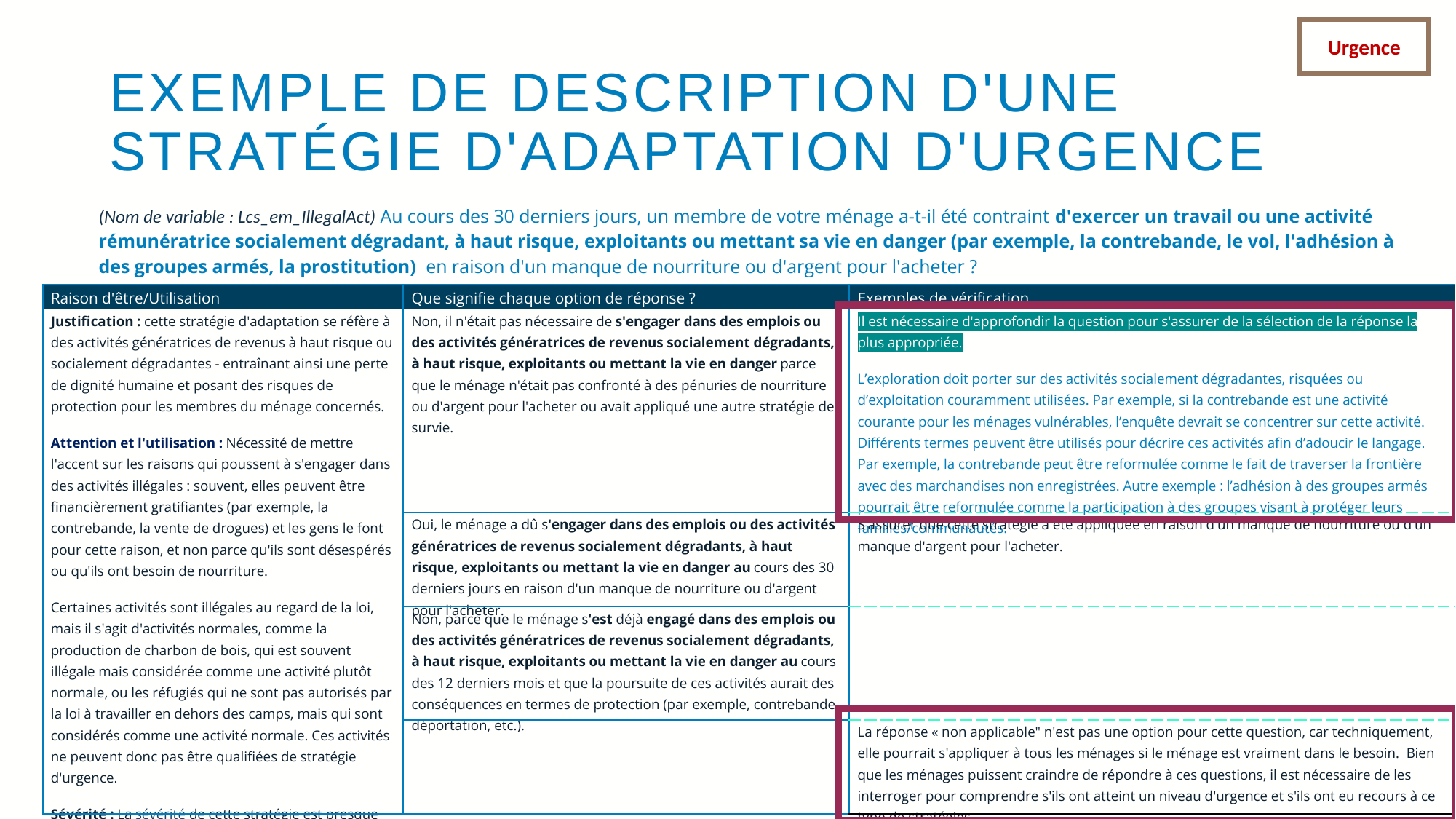

Urgence
# EXEMPLE DE DESCRIPTION D'UNE STRATÉGIE D'ADAPTATION D'URGENCE
(Nom de variable : Lcs_em_IllegalAct) Au cours des 30 derniers jours, un membre de votre ménage a-t-il été contraint d'exercer un travail ou une activité rémunératrice socialement dégradant, à haut risque, exploitants ou mettant sa vie en danger (par exemple, la contrebande, le vol, l'adhésion à des groupes armés, la prostitution)  en raison d'un manque de nourriture ou d'argent pour l'acheter ?
| Raison d'être/Utilisation | Que signifie chaque option de réponse ? | Exemples de vérification |
| --- | --- | --- |
| Justification : cette stratégie d'adaptation se réfère à des activités génératrices de revenus à haut risque ou socialement dégradantes - entraînant ainsi une perte de dignité humaine et posant des risques de protection pour les membres du ménage concernés. Attention et l'utilisation : Nécessité de mettre l'accent sur les raisons qui poussent à s'engager dans des activités illégales : souvent, elles peuvent être financièrement gratifiantes (par exemple, la contrebande, la vente de drogues) et les gens le font pour cette raison, et non parce qu'ils sont désespérés ou qu'ils ont besoin de nourriture.  Certaines activités sont illégales au regard de la loi, mais il s'agit d'activités normales, comme la production de charbon de bois, qui est souvent illégale mais considérée comme une activité plutôt normale, ou les réfugiés qui ne sont pas autorisés par la loi à travailler en dehors des camps, mais qui sont considérés comme une activité normale. Ces activités ne peuvent donc pas être qualifiées de stratégie d'urgence. Sévérité : La sévérité de cette stratégie est presque toujours une urgence. | Non, il n'était pas nécessaire de s'engager dans des emplois ou des activités génératrices de revenus socialement dégradants, à haut risque, exploitants ou mettant la vie en danger parce que le ménage n'était pas confronté à des pénuries de nourriture ou d'argent pour l'acheter ou avait appliqué une autre stratégie de survie. | Il est nécessaire d'approfondir la question pour s'assurer de la sélection de la réponse la plus appropriée. L’exploration doit porter sur des activités socialement dégradantes, risquées ou d’exploitation couramment utilisées. Par exemple, si la contrebande est une activité courante pour les ménages vulnérables, l’enquête devrait se concentrer sur cette activité. Différents termes peuvent être utilisés pour décrire ces activités afin d’adoucir le langage. Par exemple, la contrebande peut être reformulée comme le fait de traverser la frontière avec des marchandises non enregistrées. Autre exemple : l’adhésion à des groupes armés pourrait être reformulée comme la participation à des groupes visant à protéger leurs familles/communautés. |
|  | Oui, le ménage a dû s'engager dans des emplois ou des activités génératrices de revenus socialement dégradants, à haut risque, exploitants ou mettant la vie en danger au cours des 30 derniers jours en raison d'un manque de nourriture ou d'argent pour l'acheter. | S'assurer que cette stratégie a été appliquée en raison d'un manque de nourriture ou d'un manque d'argent pour l'acheter. |
|  | Non, parce que le ménage s'est déjà engagé dans des emplois ou des activités génératrices de revenus socialement dégradants, à haut risque, exploitants ou mettant la vie en danger au cours des 12 derniers mois et que la poursuite de ces activités aurait des conséquences en termes de protection (par exemple, contrebande, déportation, etc.). |  |
|  |  | La réponse « non applicable" n'est pas une option pour cette question, car techniquement, elle pourrait s'appliquer à tous les ménages si le ménage est vraiment dans le besoin.  Bien que les ménages puissent craindre de répondre à ces questions, il est nécessaire de les interroger pour comprendre s'ils ont atteint un niveau d'urgence et s'ils ont eu recours à ce type de stratégies. |